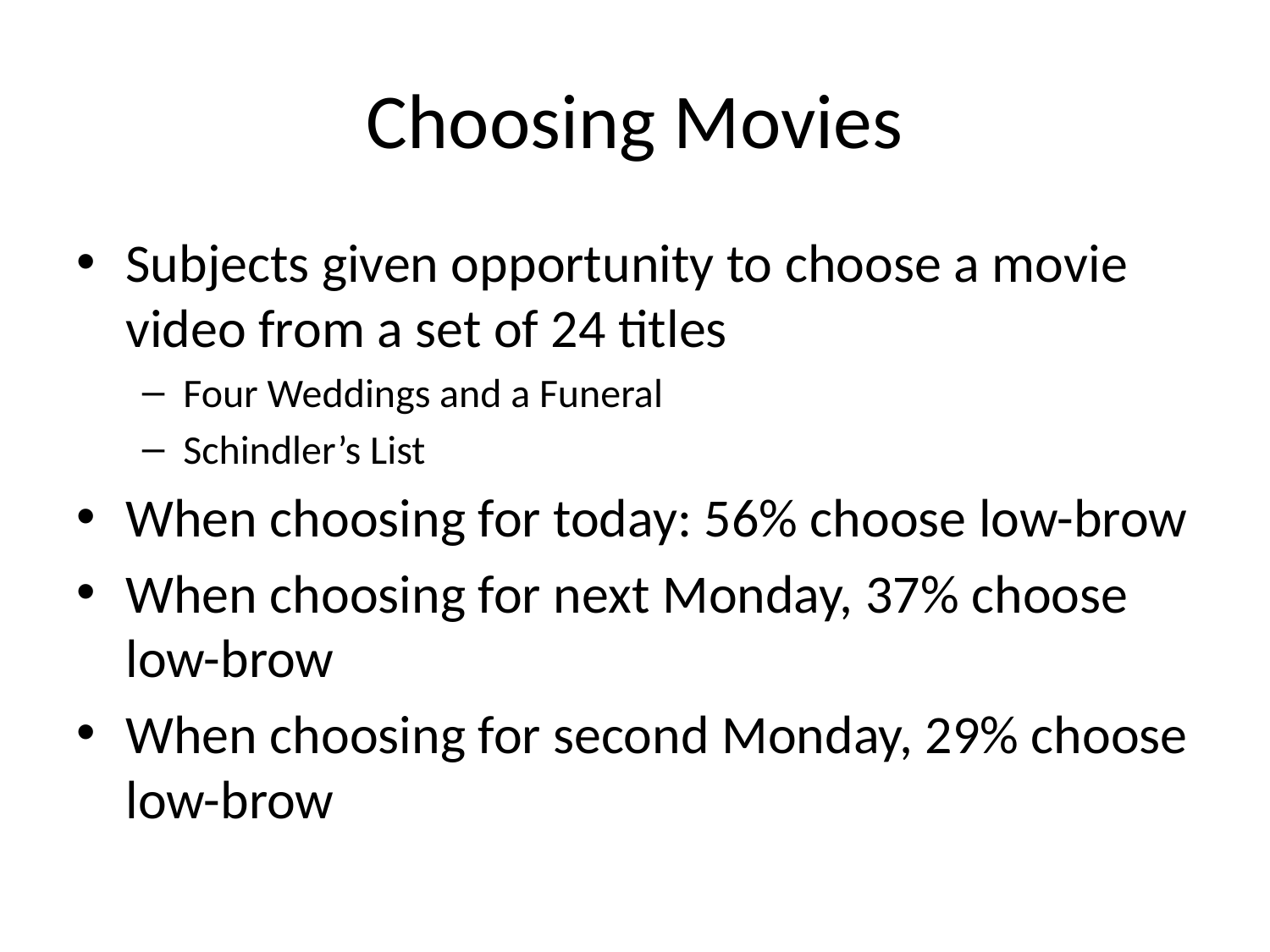

# Choosing Movies
Subjects given opportunity to choose a movie video from a set of 24 titles
Four Weddings and a Funeral
Schindler’s List
When choosing for today: 56% choose low-brow
When choosing for next Monday, 37% choose low-brow
When choosing for second Monday, 29% choose low-brow